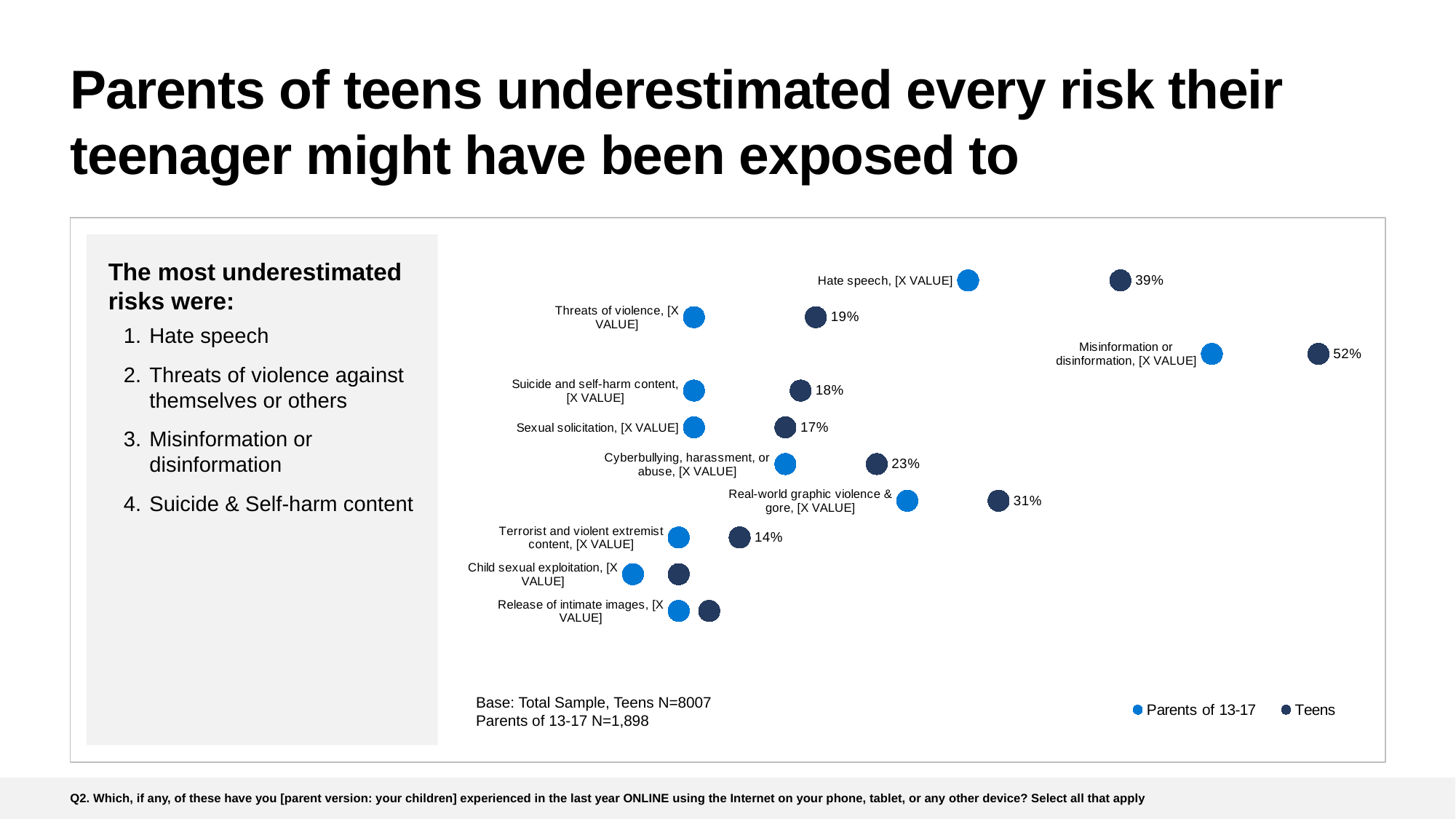

# Parents of teens underestimated every risk their teenager might have been exposed to

### Chart

| Category | Parents of 13-17 | Teens |
|---|---|---|
The most underestimated risks were:
Hate speech
Threats of violence against themselves or others
Misinformation or disinformation
Suicide & Self-harm content
Base: Total Sample, Teens N=8007
Parents of 13-17 N=1,898

Q2. Which, if any, of these have you [parent version: your children] experienced in the last year ONLINE using the Internet on your phone, tablet, or any other device? Select all that apply